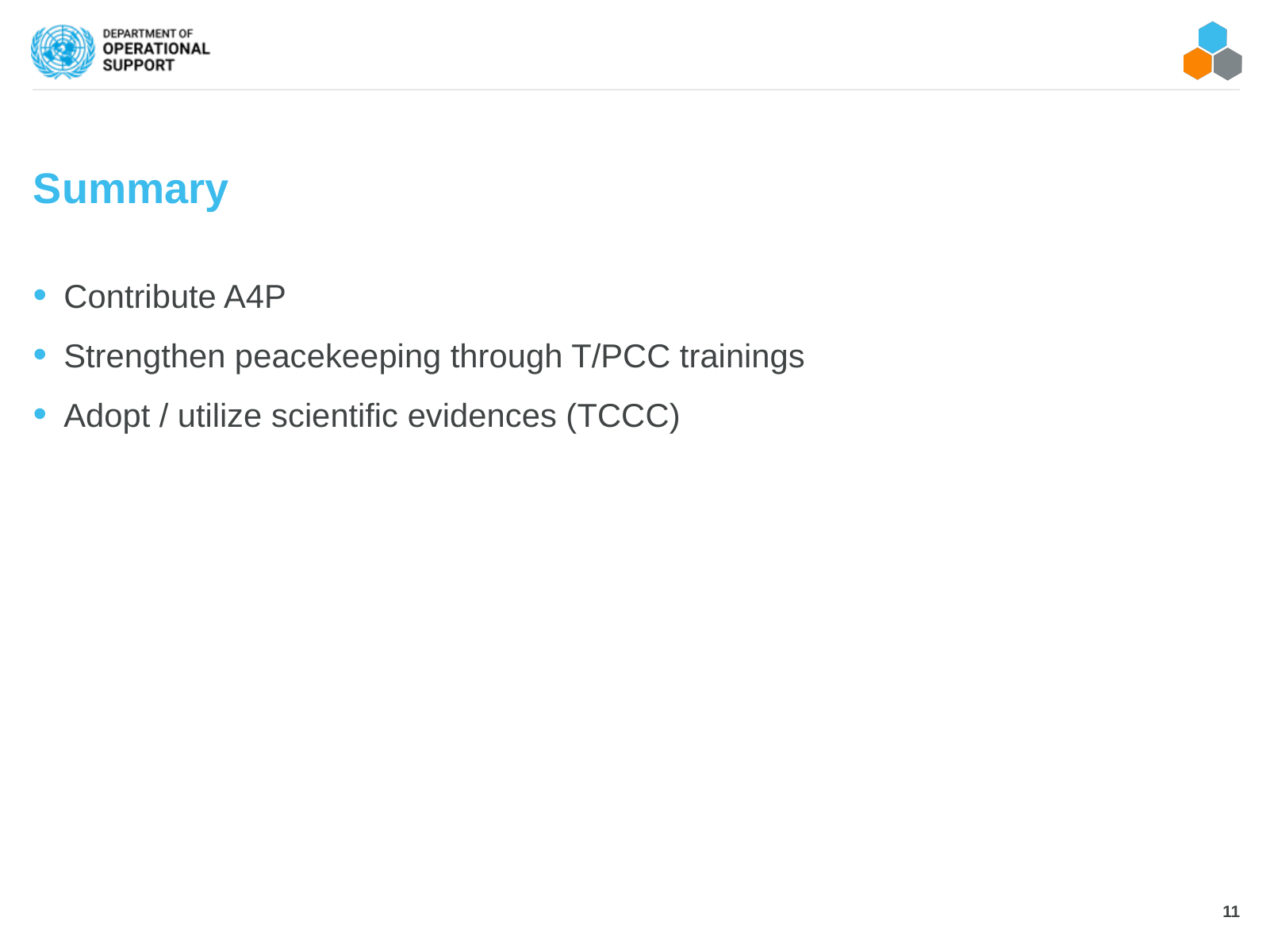

# Summary
Contribute A4P
Strengthen peacekeeping through T/PCC trainings
Adopt / utilize scientific evidences (TCCC)